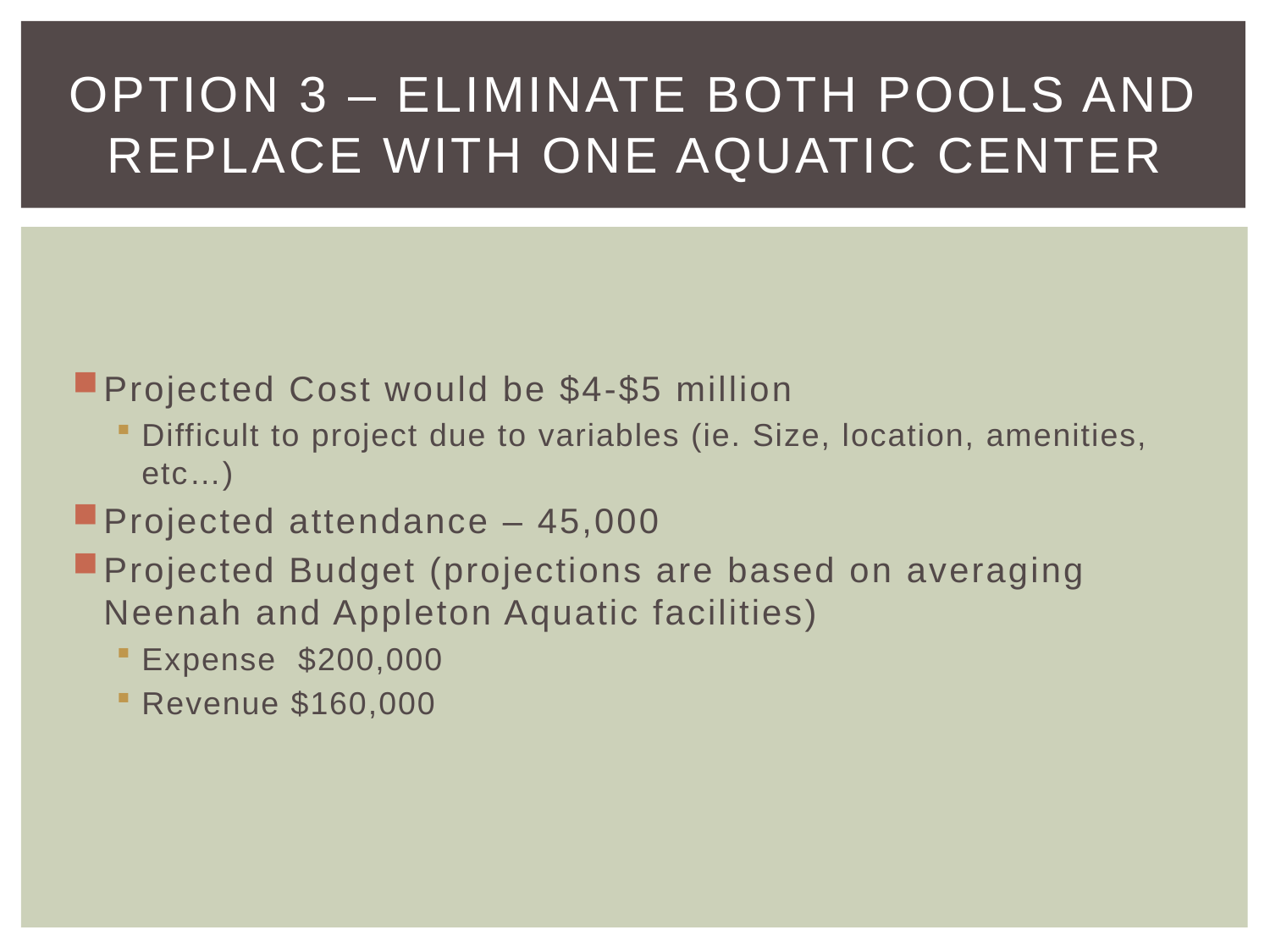

# Option 3 – Eliminate both pools and replace with one aquatic center
Projected Cost would be $4-$5 million
Difficult to project due to variables (ie. Size, location, amenities, etc…)
Projected attendance – 45,000
Projected Budget (projections are based on averaging Neenah and Appleton Aquatic facilities)
Expense  $200,000
Revenue $160,000